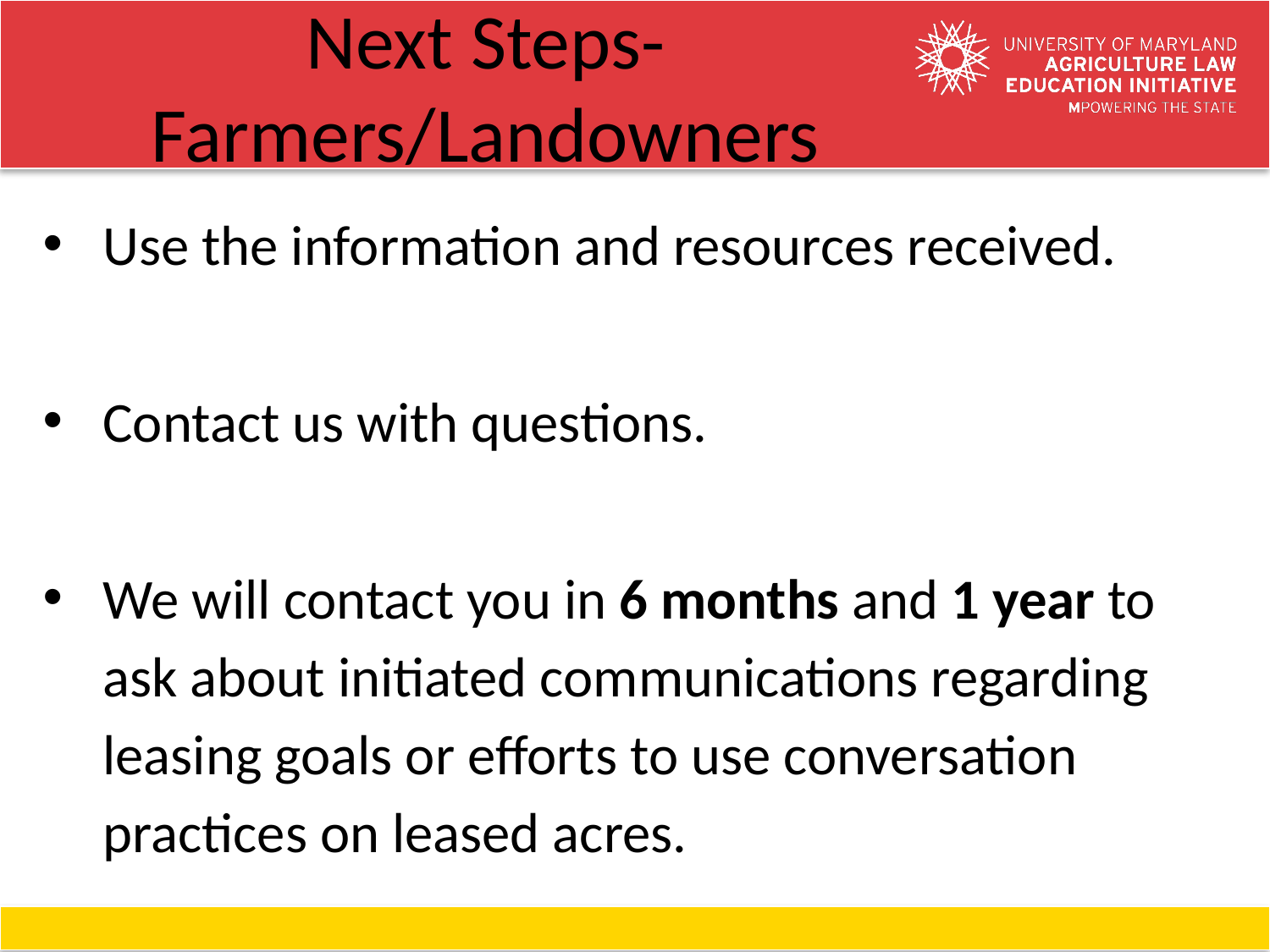

# Next Steps- Farmers/Landowners
Use the information and resources received.

Contact us with questions.

We will contact you in 6 months and 1 year to ask about initiated communications regarding leasing goals or efforts to use conversation practices on leased acres.